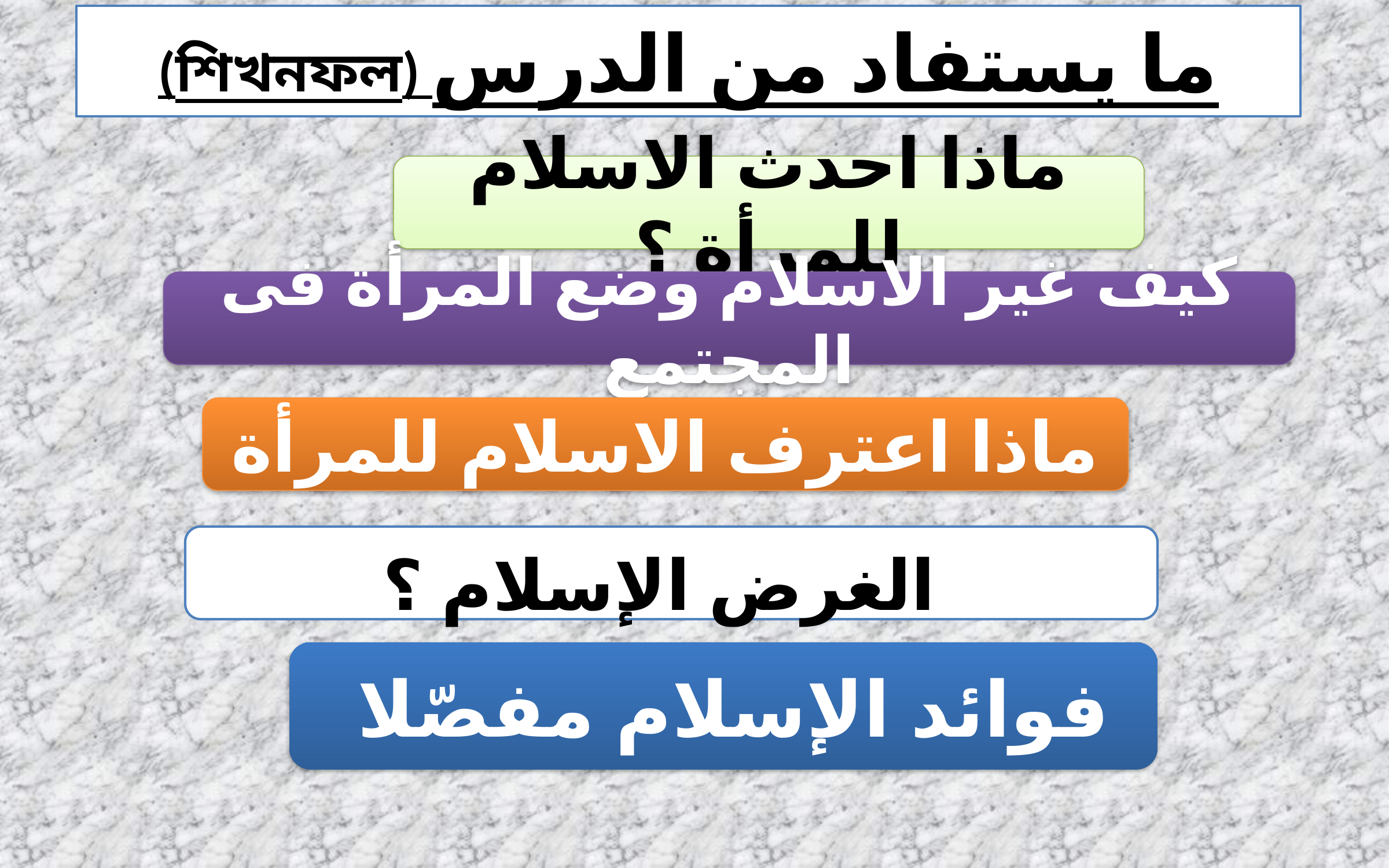

(শিখনফল) ما يستفاد من الدرس
ماذا احدث الاسلام للمرأة ؟
كيف غير الاسلام وضع المرأة فى المجتمع
ماذا اعترف الاسلام للمرأة
الغرض الإسلام ؟
 فوائد الإسلام مفصّلا